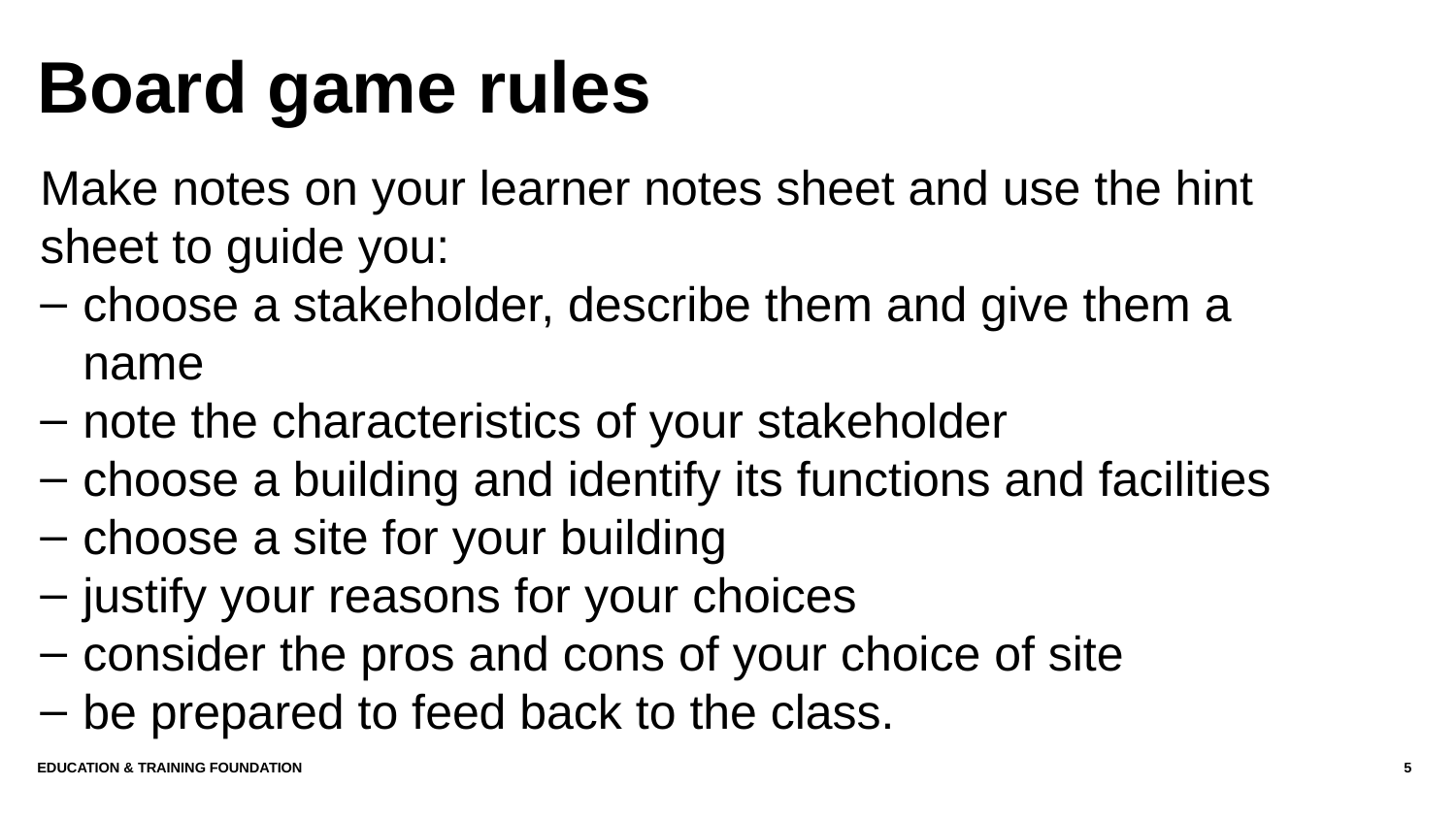

# Board game rules
Make notes on your learner notes sheet and use the hint sheet to guide you:
choose a stakeholder, describe them and give them a name
note the characteristics of your stakeholder
choose a building and identify its functions and facilities
choose a site for your building
justify your reasons for your choices
consider the pros and cons of your choice of site
be prepared to feed back to the class.

Education & Training Foundation
5